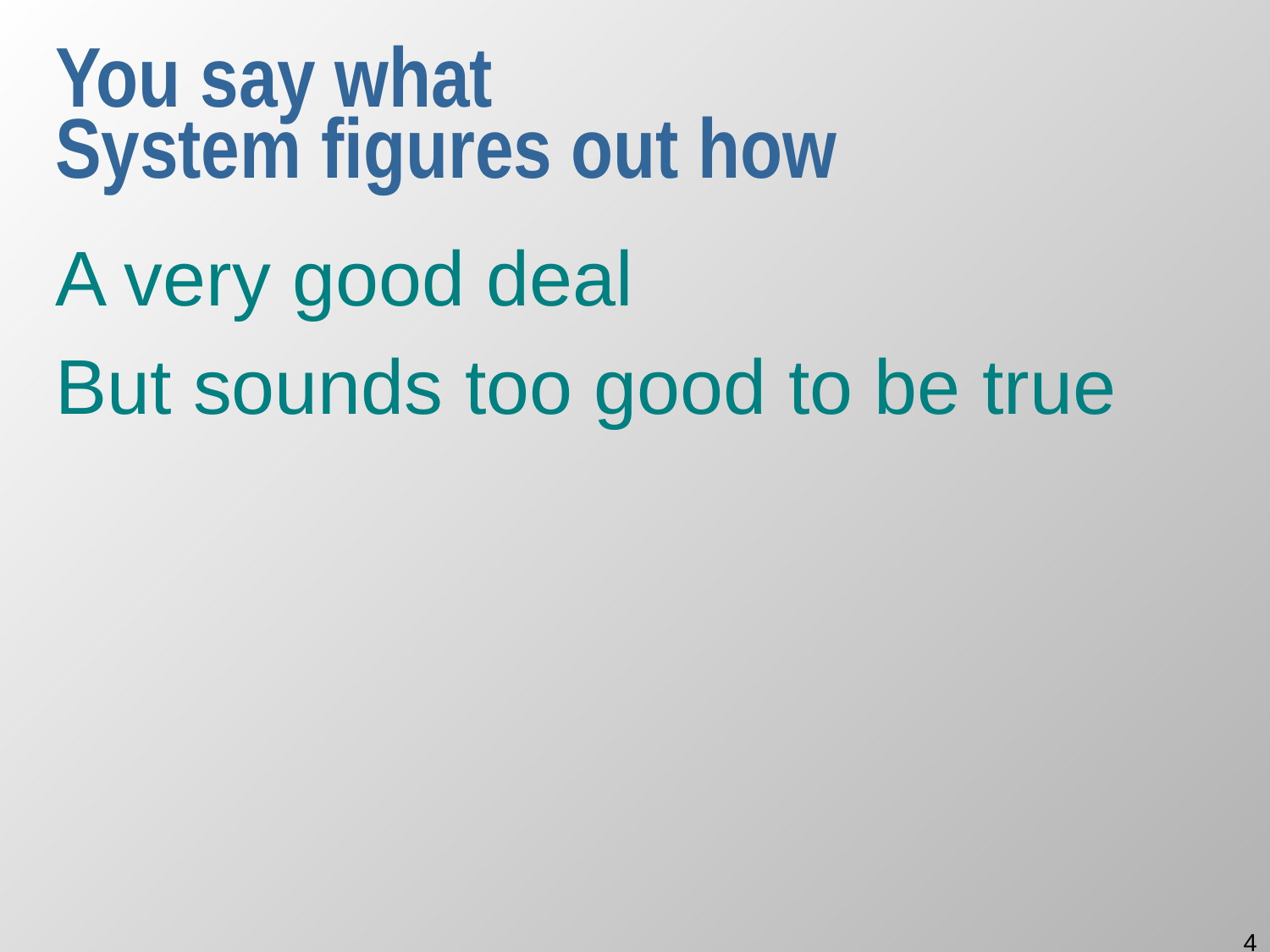

# You say what System figures out how
A very good deal
But sounds too good to be true
4